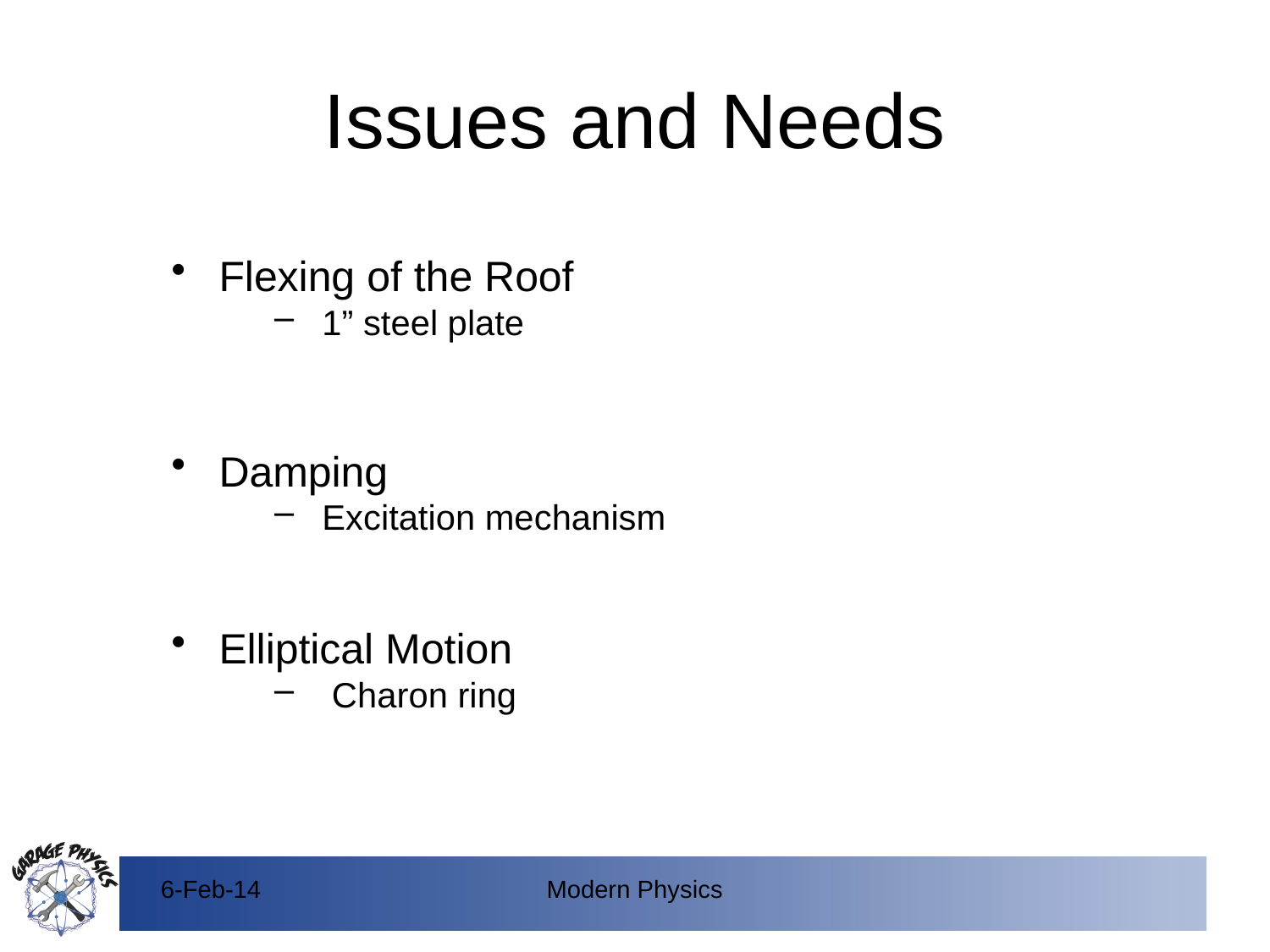

# Issues and Needs
Flexing of the Roof
1” steel plate

Damping
Excitation mechanism

Elliptical Motion
 Charon ring

6-Feb-14
Modern Physics